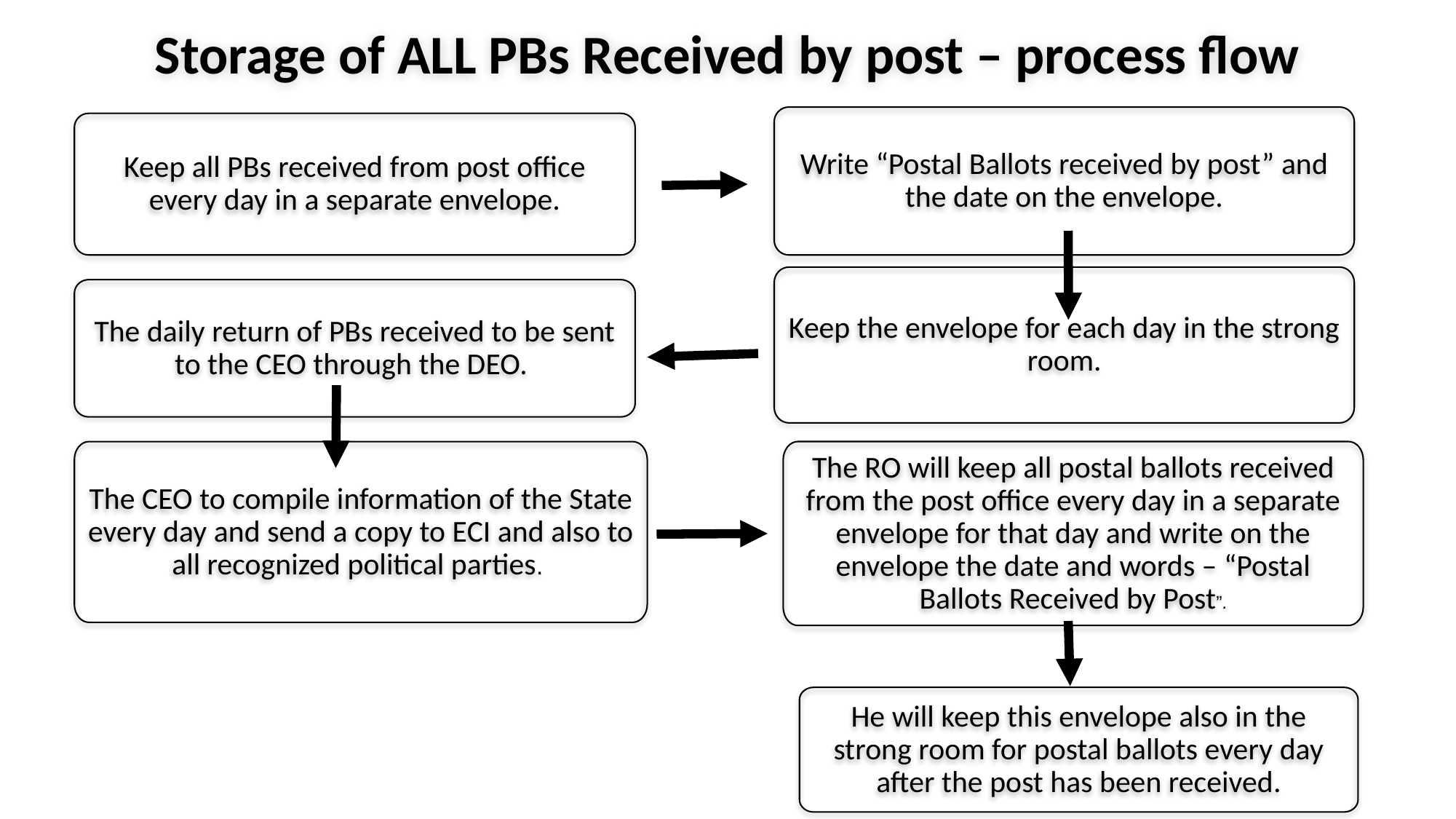

Storage of ALL PBs Received by post – process flow
Write “Postal Ballots received by post” and the date on the envelope.
Keep all PBs received from post office every day in a separate envelope.
Keep the envelope for each day in the strong room.
The daily return of PBs received to be sent to the CEO through the DEO.
The CEO to compile information of the State every day and send a copy to ECI and also to all recognized political parties.
The RO will keep all postal ballots received from the post office every day in a separate envelope for that day and write on the envelope the date and words – “Postal Ballots Received by Post”.
He will keep this envelope also in the strong room for postal ballots every day after the post has been received.